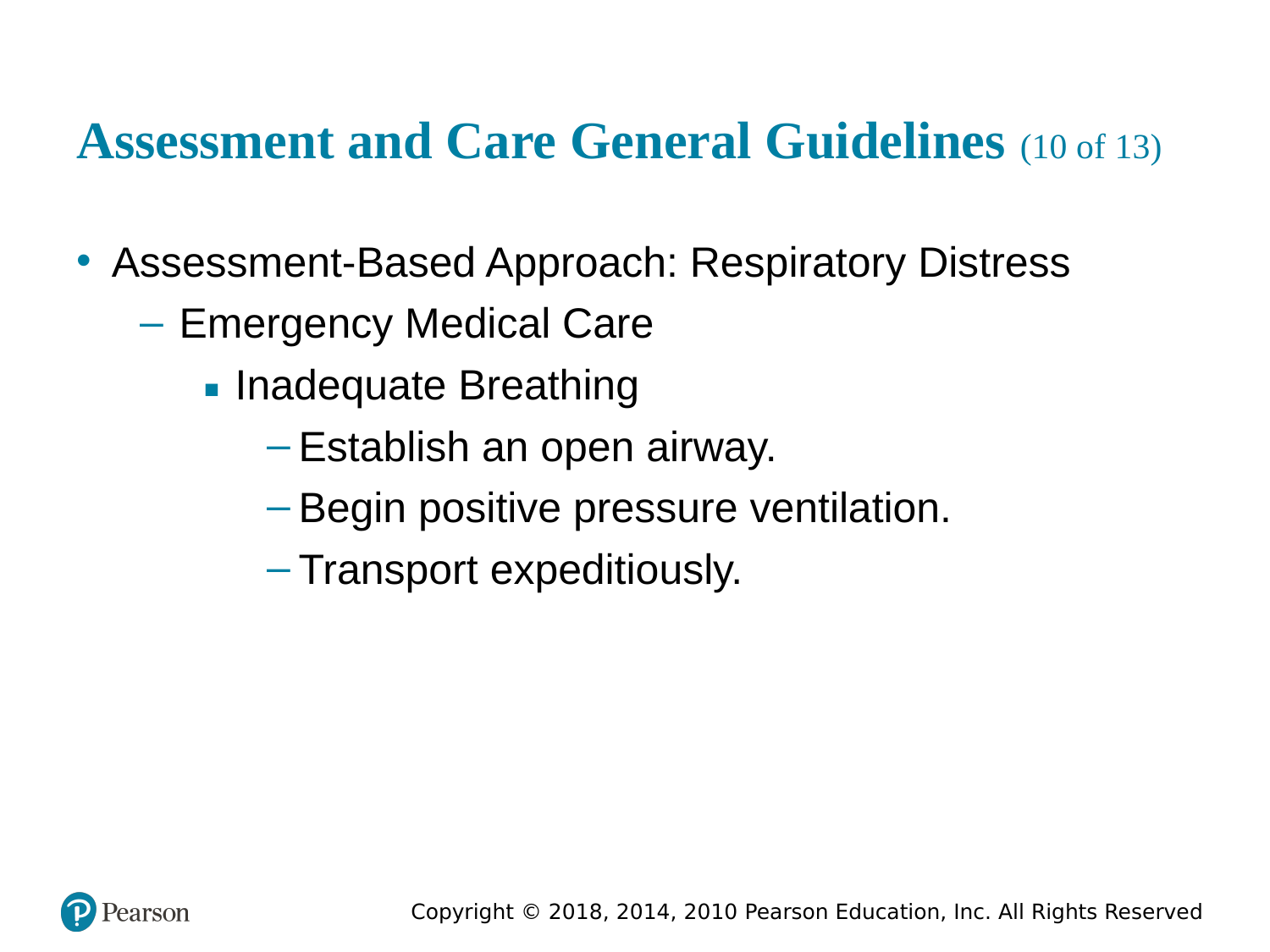

# Assessment and Care General Guidelines (10 of 13)
Assessment-Based Approach: Respiratory Distress
Emergency Medical Care
Inadequate Breathing
Establish an open airway.
Begin positive pressure ventilation.
Transport expeditiously.